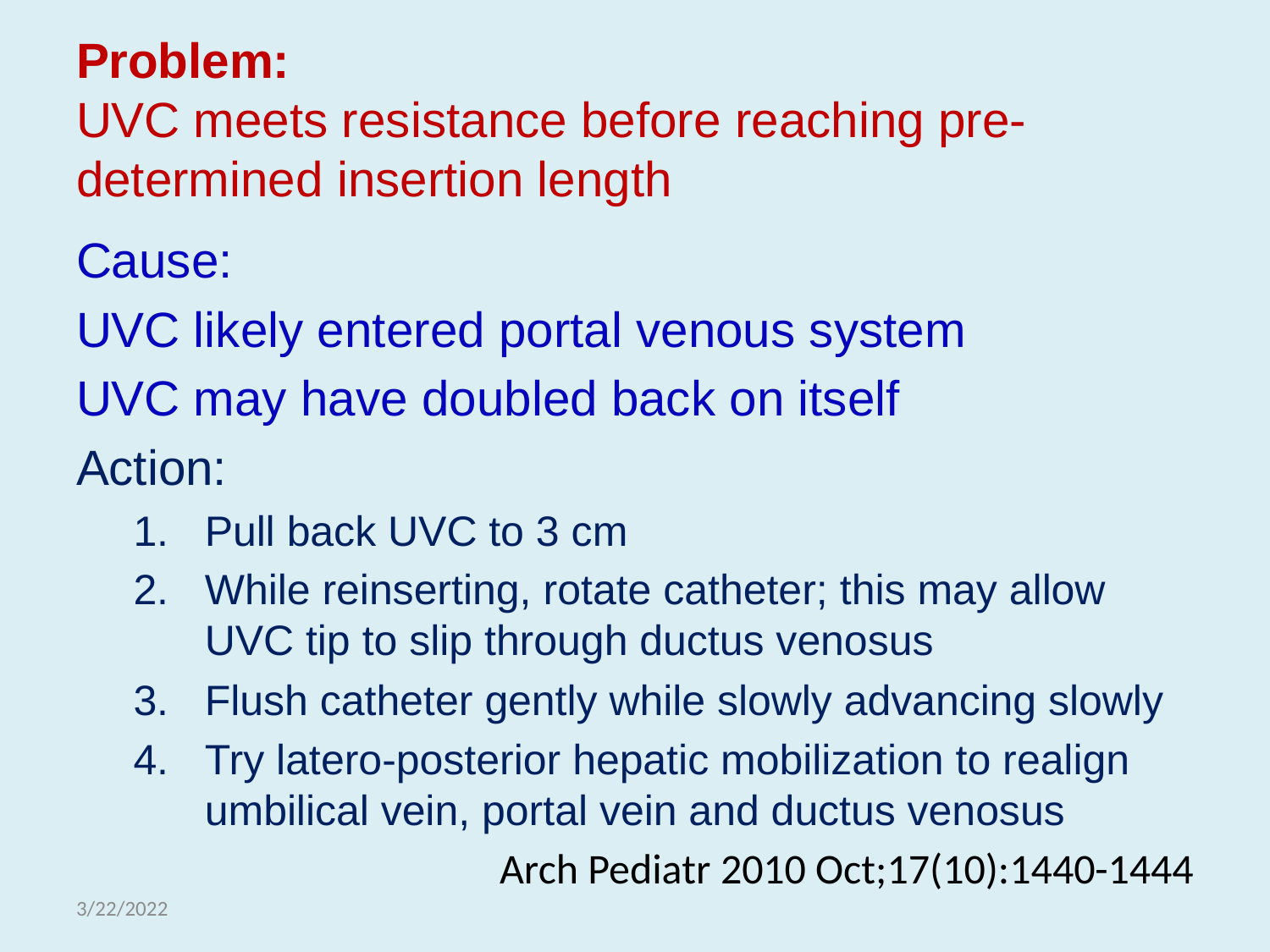

# Problem: UVC meets resistance before reaching pre-determined insertion length
Cause:
UVC likely entered portal venous system
UVC may have doubled back on itself
Action:
Pull back UVC to 3 cm
While reinserting, rotate catheter; this may allow UVC tip to slip through ductus venosus
Flush catheter gently while slowly advancing slowly
Try latero-posterior hepatic mobilization to realign umbilical vein, portal vein and ductus venosus
Arch Pediatr 2010 Oct;17(10):1440-1444
3/22/2022